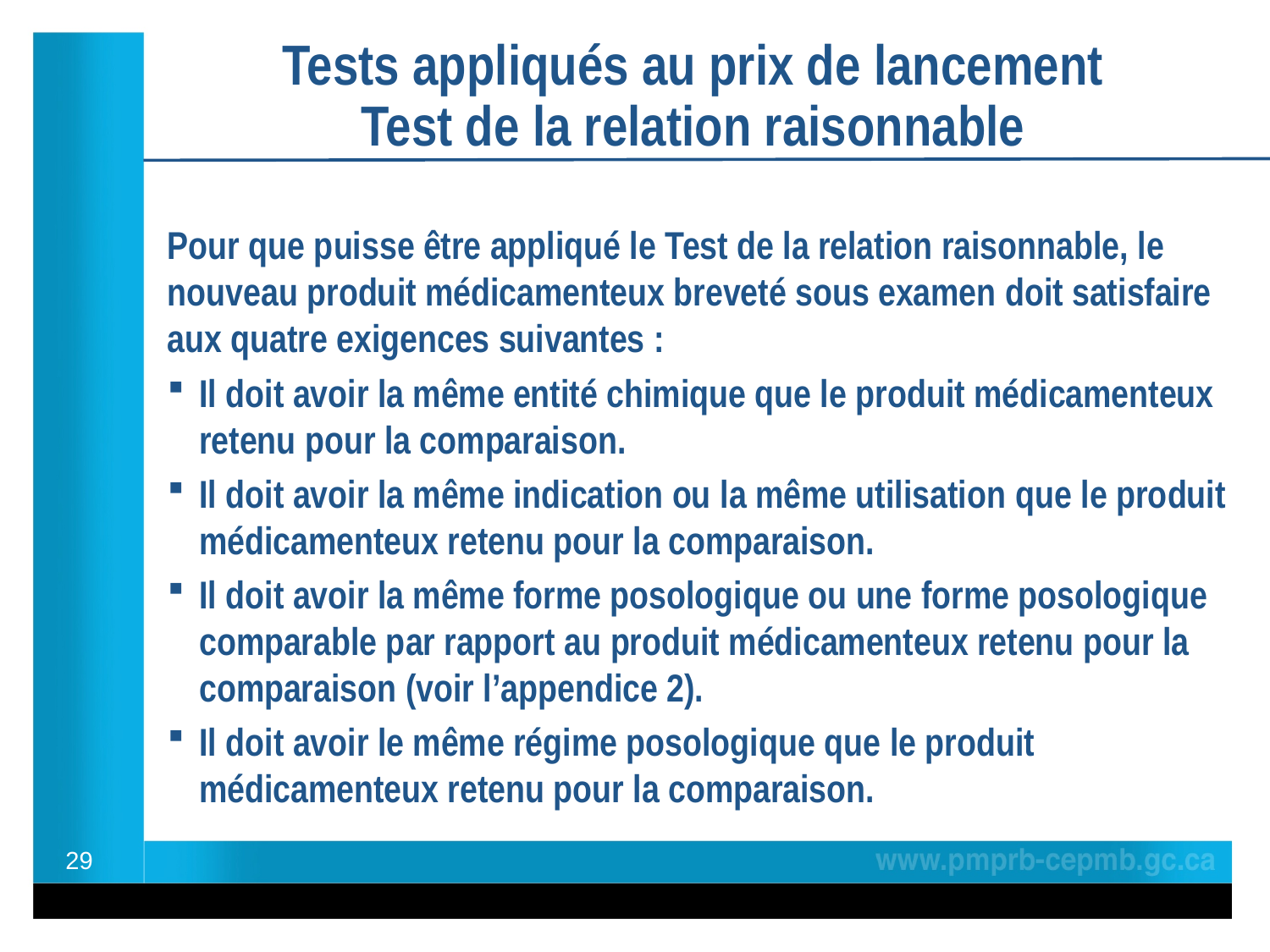

# Tests appliqués au prix de lancement Test de la relation raisonnable

Pour que puisse être appliqué le Test de la relation raisonnable, le nouveau produit médicamenteux breveté sous examen doit satisfaire aux quatre exigences suivantes :
Il doit avoir la même entité chimique que le produit médicamenteux retenu pour la comparaison.
Il doit avoir la même indication ou la même utilisation que le produit médicamenteux retenu pour la comparaison.
Il doit avoir la même forme posologique ou une forme posologique comparable par rapport au produit médicamenteux retenu pour la comparaison (voir l’appendice 2).
Il doit avoir le même régime posologique que le produit médicamenteux retenu pour la comparaison.

29